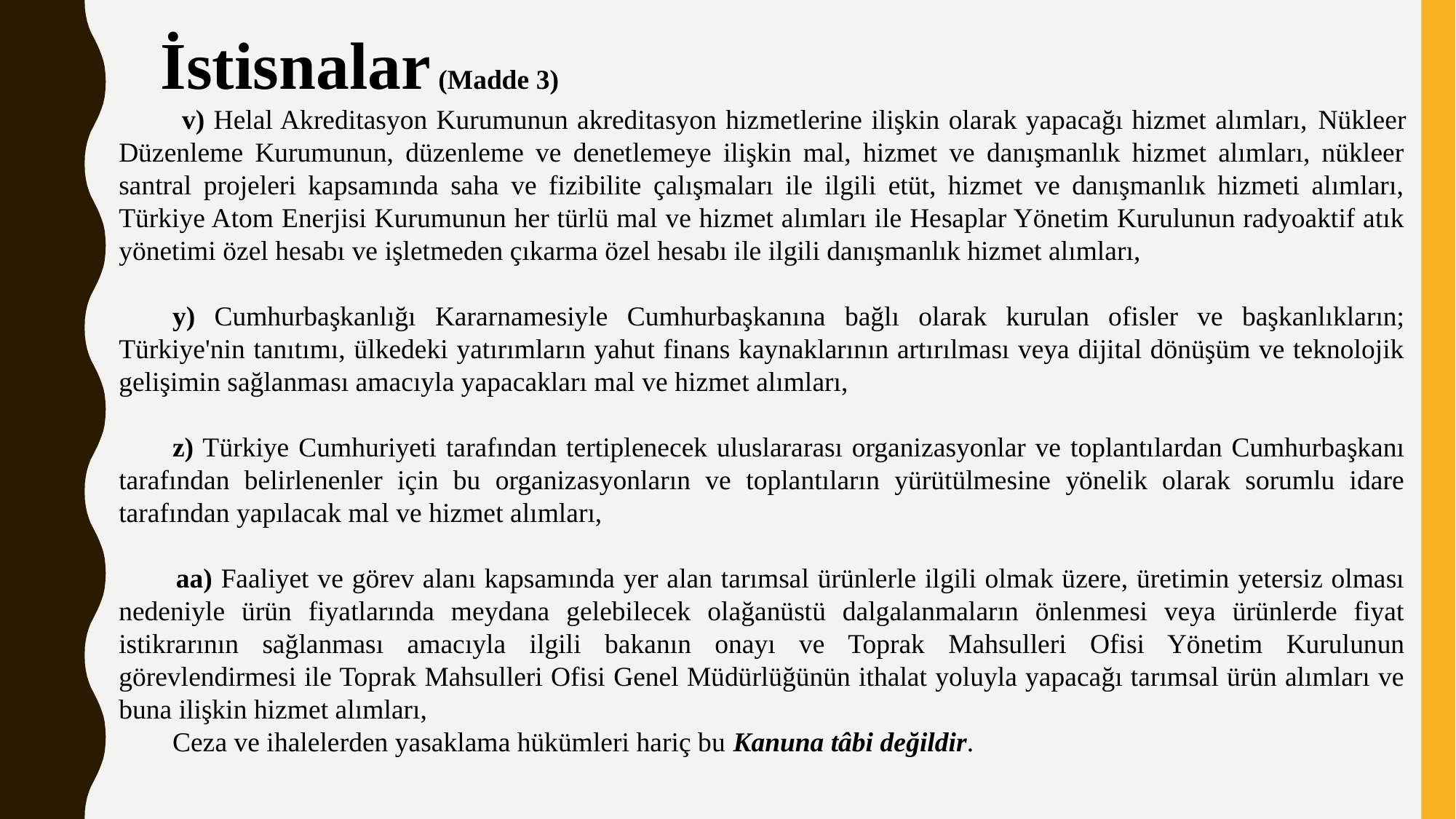

İstisnalar (Madde 3)
       v) Helal Akreditasyon Kurumunun akreditasyon hizmetlerine ilişkin olarak yapacağı hizmet alımları, Nükleer Düzenleme Kurumunun, düzenleme ve denetlemeye ilişkin mal, hizmet ve danışmanlık hizmet alımları, nükleer santral projeleri kapsamında saha ve fizibilite çalışmaları ile ilgili etüt, hizmet ve danışmanlık hizmeti alımları, Türkiye Atom Enerjisi Kurumunun her türlü mal ve hizmet alımları ile Hesaplar Yönetim Kurulunun radyoaktif atık yönetimi özel hesabı ve işletmeden çıkarma özel hesabı ile ilgili danışmanlık hizmet alımları,

y) Cumhurbaşkanlığı Kararnamesiyle Cumhurbaşkanına bağlı olarak kurulan ofisler ve başkanlıkların; Türkiye'nin tanıtımı, ülkedeki yatırımların yahut finans kaynaklarının artırılması veya dijital dönüşüm ve teknolojik gelişimin sağlanması amacıyla yapacakları mal ve hizmet alımları,

z) Türkiye Cumhuriyeti tarafından tertiplenecek uluslararası organizasyonlar ve toplantılardan Cumhurbaşkanı tarafından belirlenenler için bu organizasyonların ve toplantıların yürütülmesine yönelik olarak sorumlu idare tarafından yapılacak mal ve hizmet alımları,

    aa) Faaliyet ve görev alanı kapsamında yer alan tarımsal ürünlerle ilgili olmak üzere, üretimin yetersiz olması nedeniyle ürün fiyatlarında meydana gelebilecek olağanüstü dalgalanmaların önlenmesi veya ürünlerde fiyat istikrarının sağlanması amacıyla ilgili bakanın onayı ve Toprak Mahsulleri Ofisi Yönetim Kurulunun görevlendirmesi ile Toprak Mahsulleri Ofisi Genel Müdürlüğünün ithalat yoluyla yapacağı tarımsal ürün alımları ve buna ilişkin hizmet alımları,
Ceza ve ihalelerden yasaklama hükümleri hariç bu Kanuna tâbi değildir.